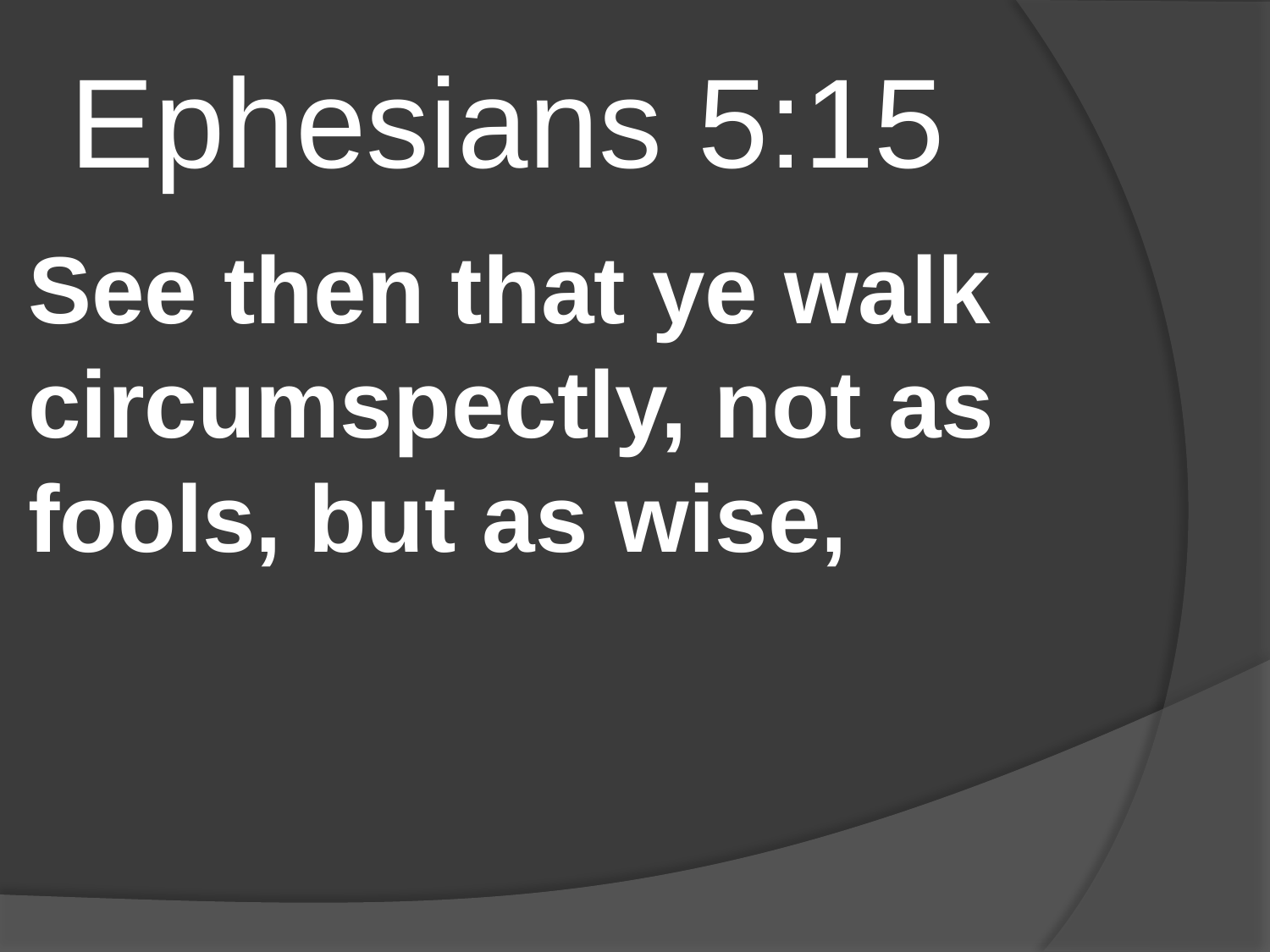

# Ephesians 5:15
See then that ye walk circumspectly, not as fools, but as wise,